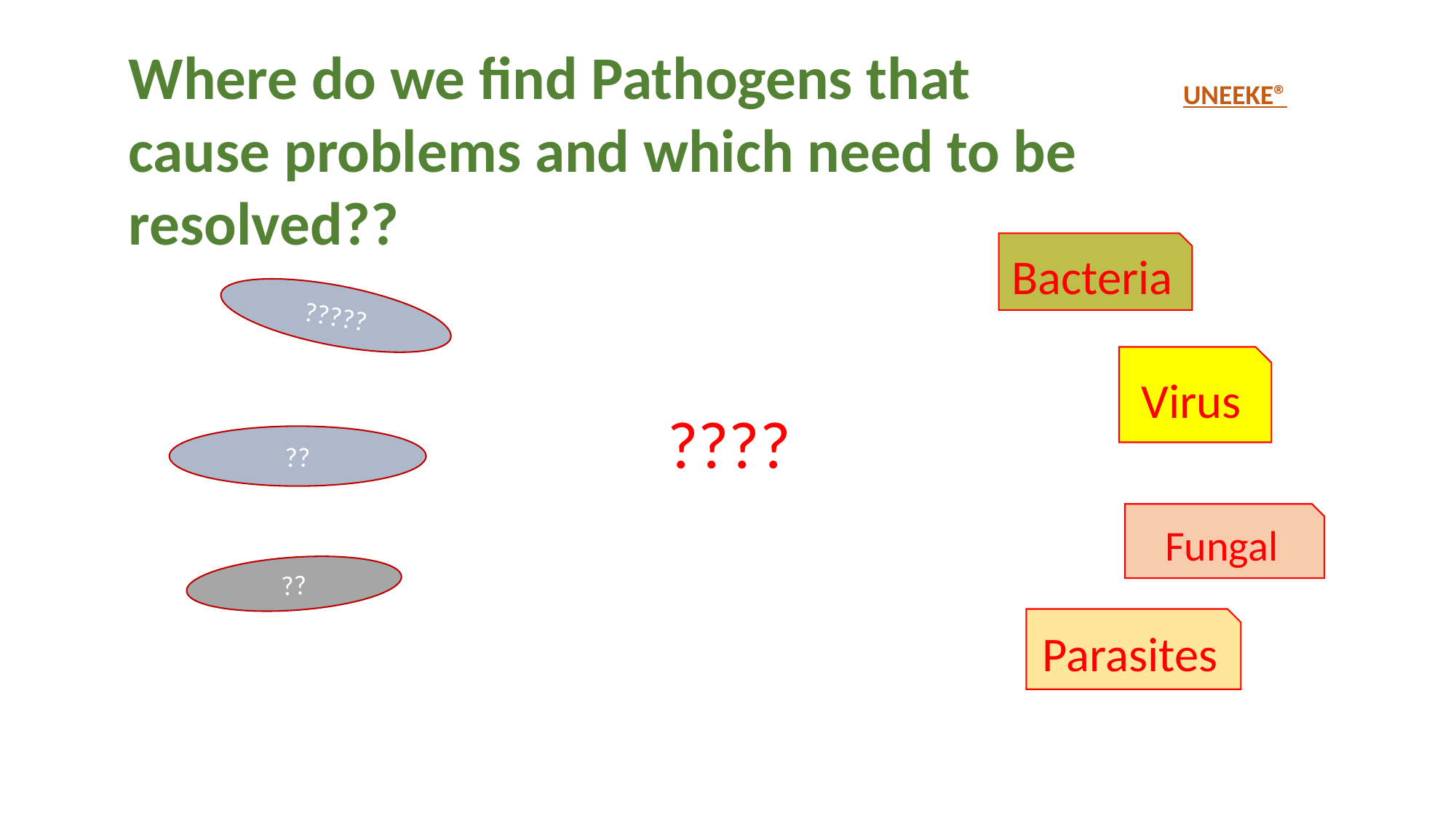

Where do we find Pathogens that
cause problems and which need to be resolved??
UNEEKE®
Bacteria
?????
Virus
????
??
Fungal
??
Parasites